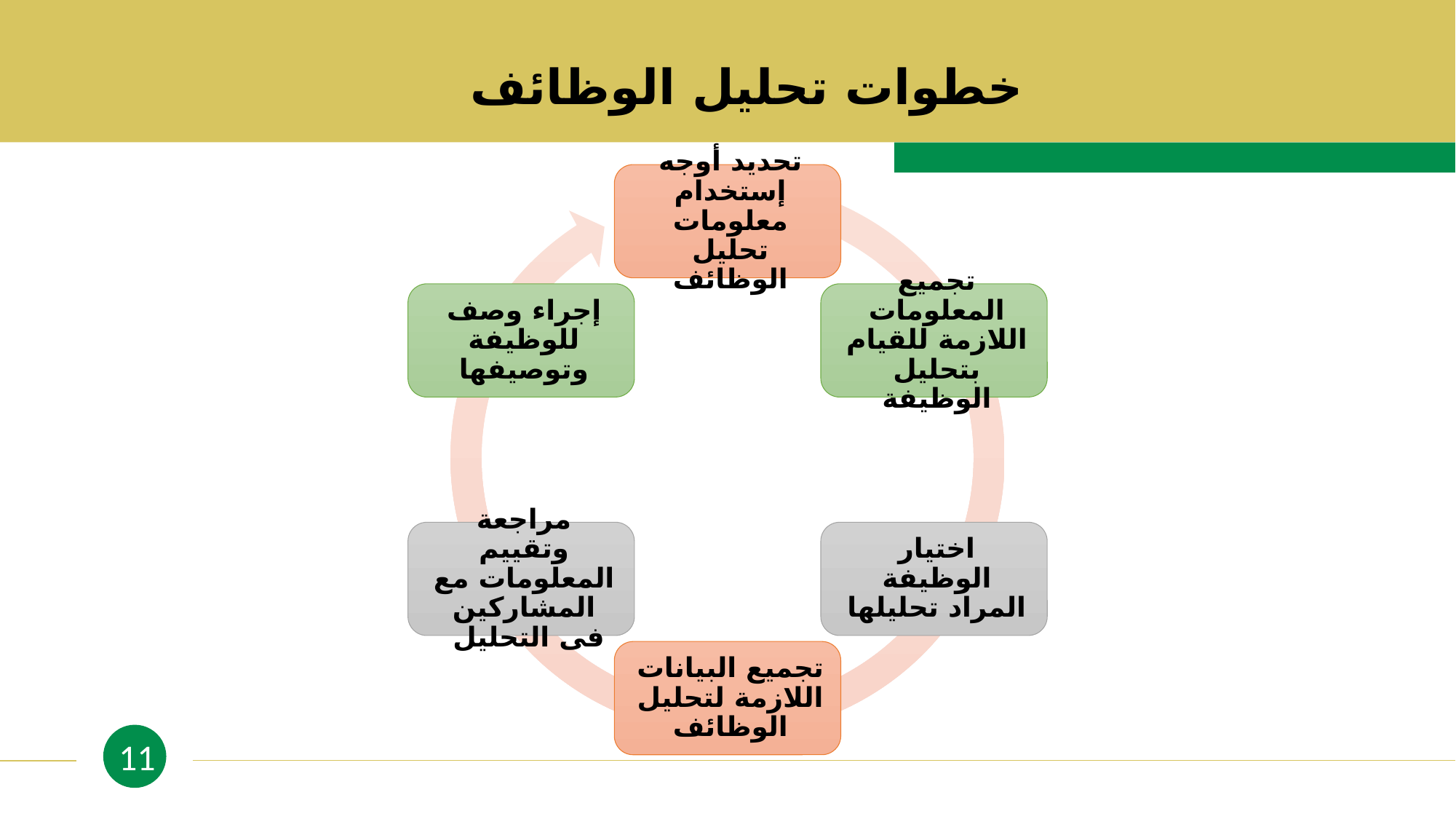

خطوات تحليل الوظائف

تحديد أوجه إستخدام معلومات تحليل الوظائف
تجميع المعلومات اللازمة للقيام بتحليل الوظيفة
اختيار الوظيفة المراد تحليلها
تجميع البيانات اللازمة لتحليل الوظائف
مراجعة وتقييم المعلومات مع المشاركين فى التحليل
إجراء وصف للوظيفة وتوصيفها

11